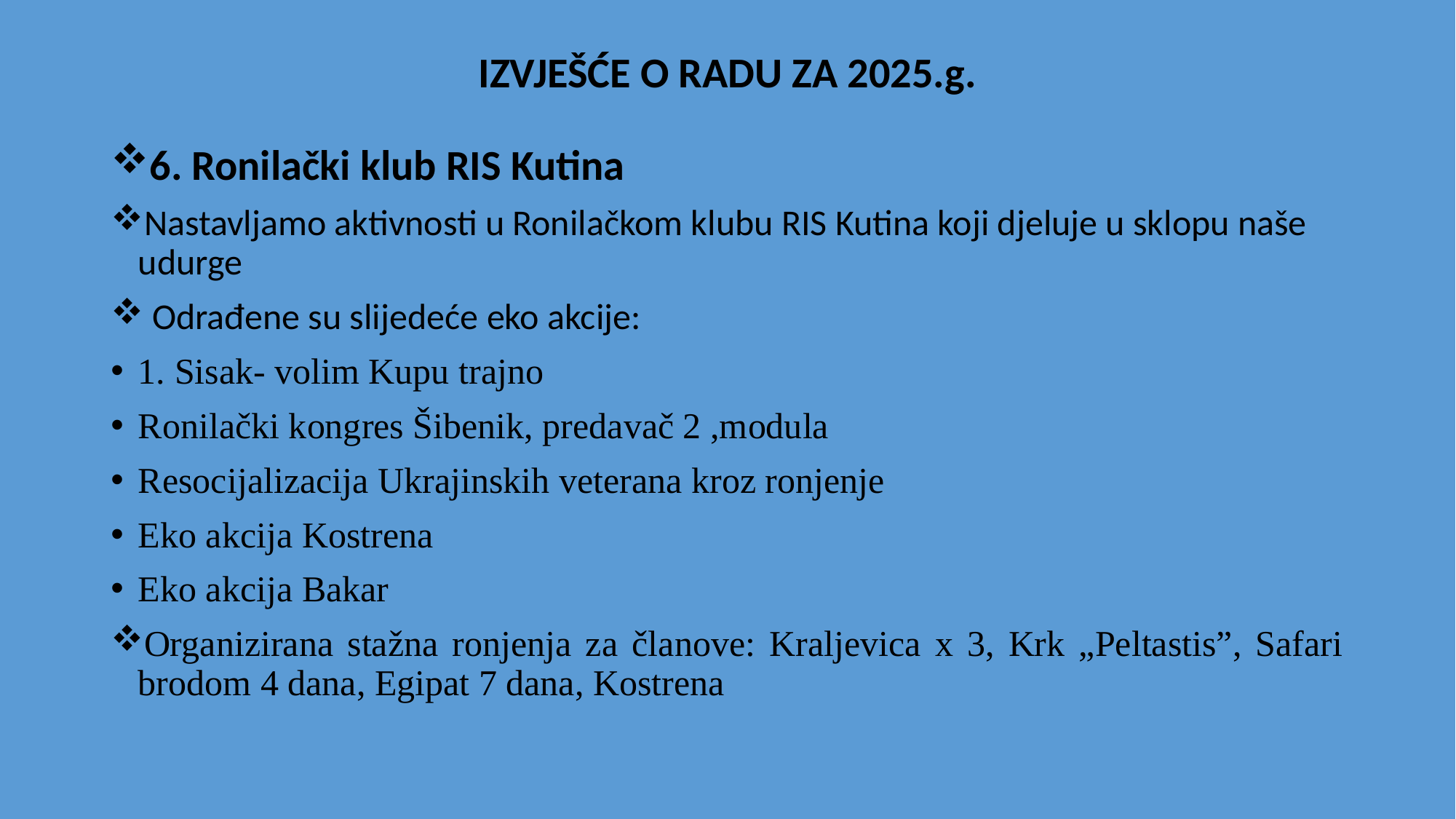

# IZVJEŠĆE O RADU ZA 2025.g.
6. Ronilački klub RIS Kutina
Nastavljamo aktivnosti u Ronilačkom klubu RIS Kutina koji djeluje u sklopu naše udurge
 Odrađene su slijedeće eko akcije:
1. Sisak- volim Kupu trajno
Ronilački kongres Šibenik, predavač 2 ,modula
Resocijalizacija Ukrajinskih veterana kroz ronjenje
Eko akcija Kostrena
Eko akcija Bakar
Organizirana stažna ronjenja za članove: Kraljevica x 3, Krk „Peltastis”, Safari brodom 4 dana, Egipat 7 dana, Kostrena